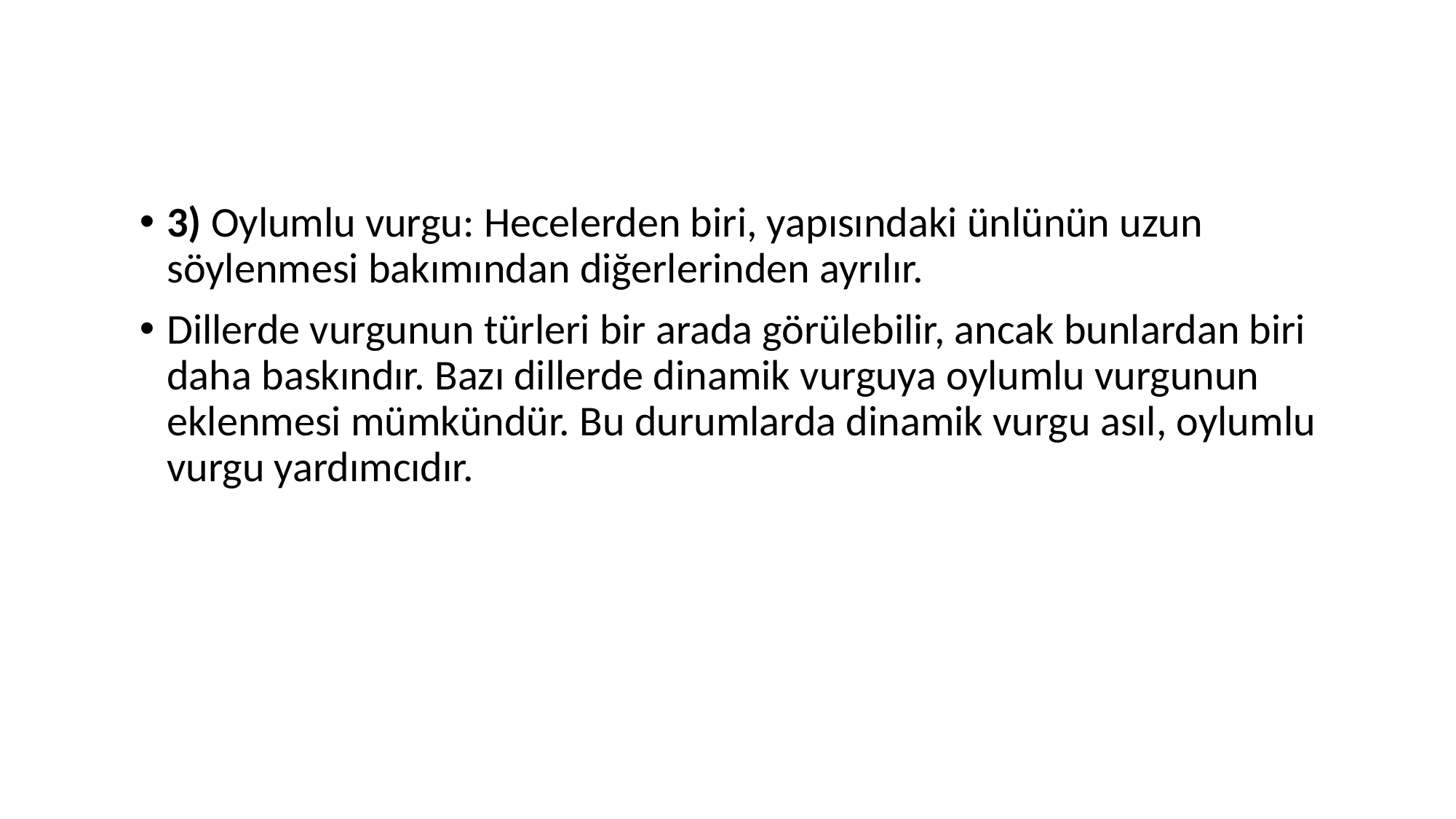

3) Oylumlu vurgu: Hecelerden biri, yapısındaki ünlünün uzun söylenmesi bakımından diğerlerinden ayrılır.
Dillerde vurgunun türleri bir arada görülebilir, ancak bunlardan biri daha baskındır. Bazı dillerde dinamik vurguya oylumlu vurgunun eklenmesi mümkündür. Bu durumlarda dinamik vurgu asıl, oylumlu vurgu yardımcıdır.